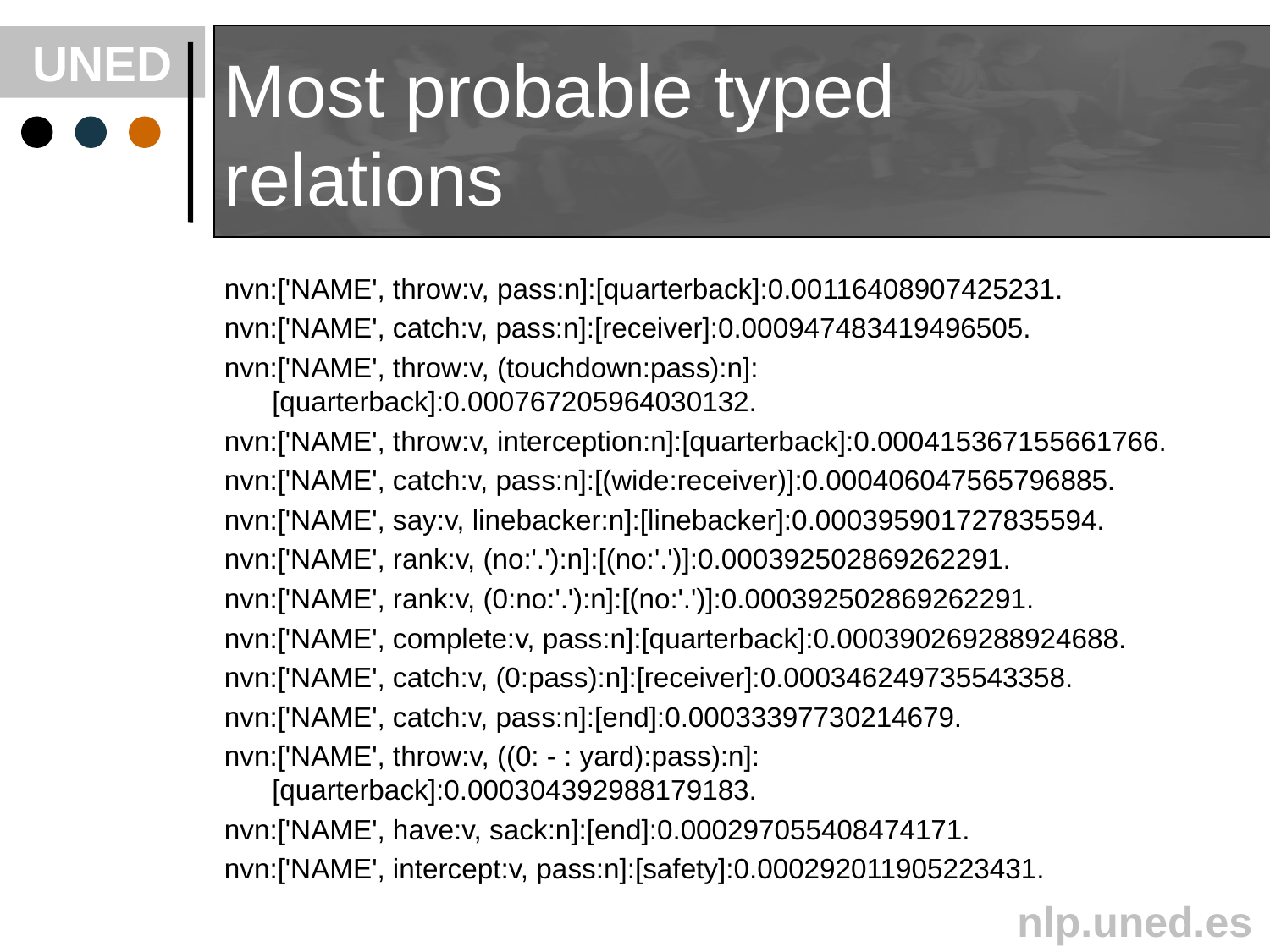

# Most probable typed relations
nvn:['NAME', throw:v, pass:n]:[quarterback]:0.00116408907425231.
nvn:['NAME', catch:v, pass:n]:[receiver]:0.000947483419496505.
nvn:['NAME', throw:v, (touchdown:pass):n]:[quarterback]:0.000767205964030132.
nvn:['NAME', throw:v, interception:n]:[quarterback]:0.000415367155661766.
nvn:['NAME', catch:v, pass:n]:[(wide:receiver)]:0.000406047565796885.
nvn:['NAME', say:v, linebacker:n]:[linebacker]:0.000395901727835594.
nvn:['NAME', rank:v, (no:'.'):n]:[(no:'.')]:0.000392502869262291.
nvn:['NAME', rank:v, (0:no:'.'):n]:[(no:'.')]:0.000392502869262291.
nvn:['NAME', complete:v, pass:n]:[quarterback]:0.000390269288924688.
nvn:['NAME', catch:v, (0:pass):n]:[receiver]:0.000346249735543358.
nvn:['NAME', catch:v, pass:n]:[end]:0.00033397730214679.
nvn:['NAME', throw:v, ((0: - : yard):pass):n]:[quarterback]:0.000304392988179183.
nvn:['NAME', have:v, sack:n]:[end]:0.000297055408474171.
nvn:['NAME', intercept:v, pass:n]:[safety]:0.000292011905223431.